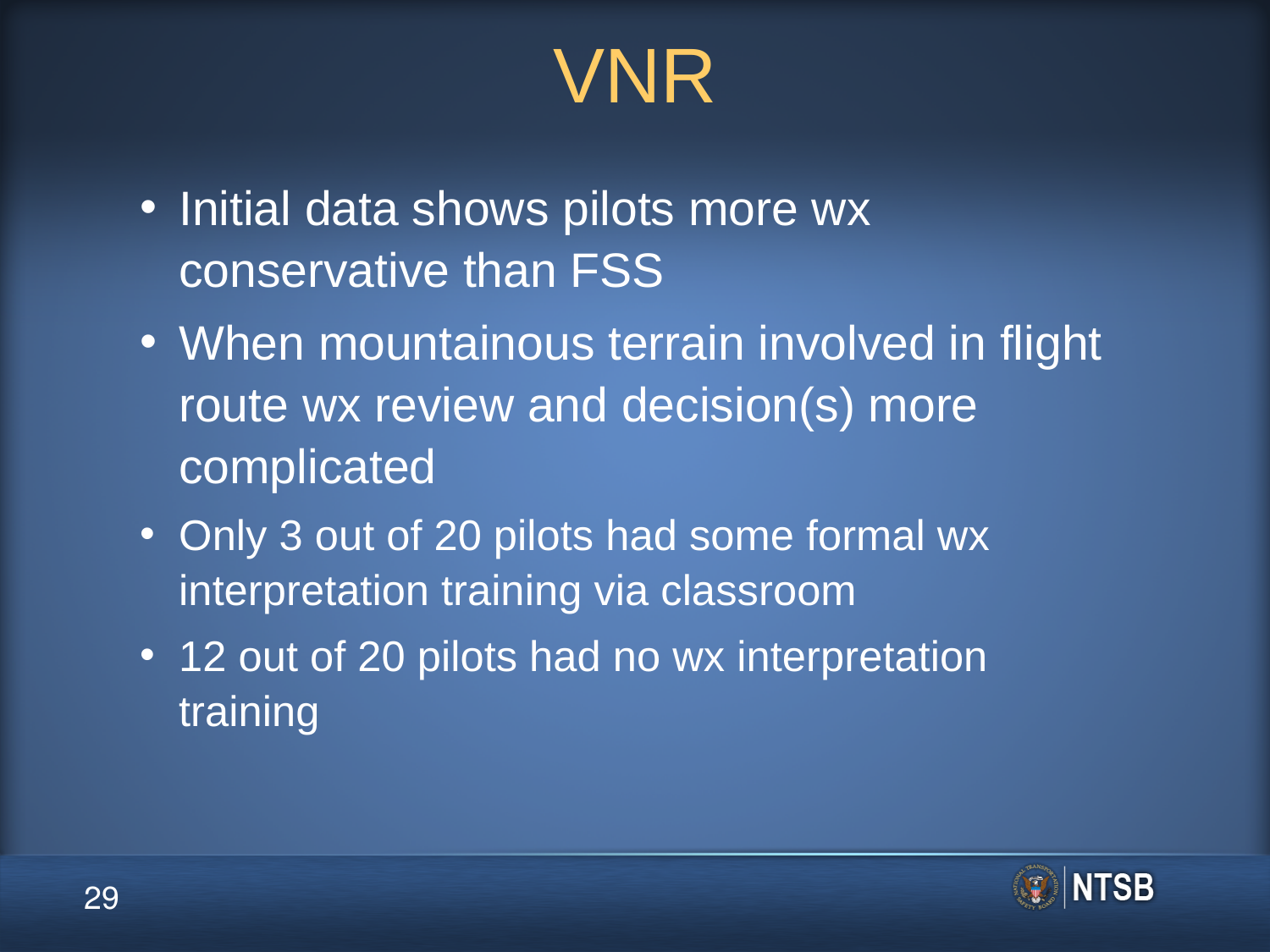

VNR
Initial data shows pilots more wx conservative than FSS
When mountainous terrain involved in flight route wx review and decision(s) more complicated
Only 3 out of 20 pilots had some formal wx interpretation training via classroom
12 out of 20 pilots had no wx interpretation training